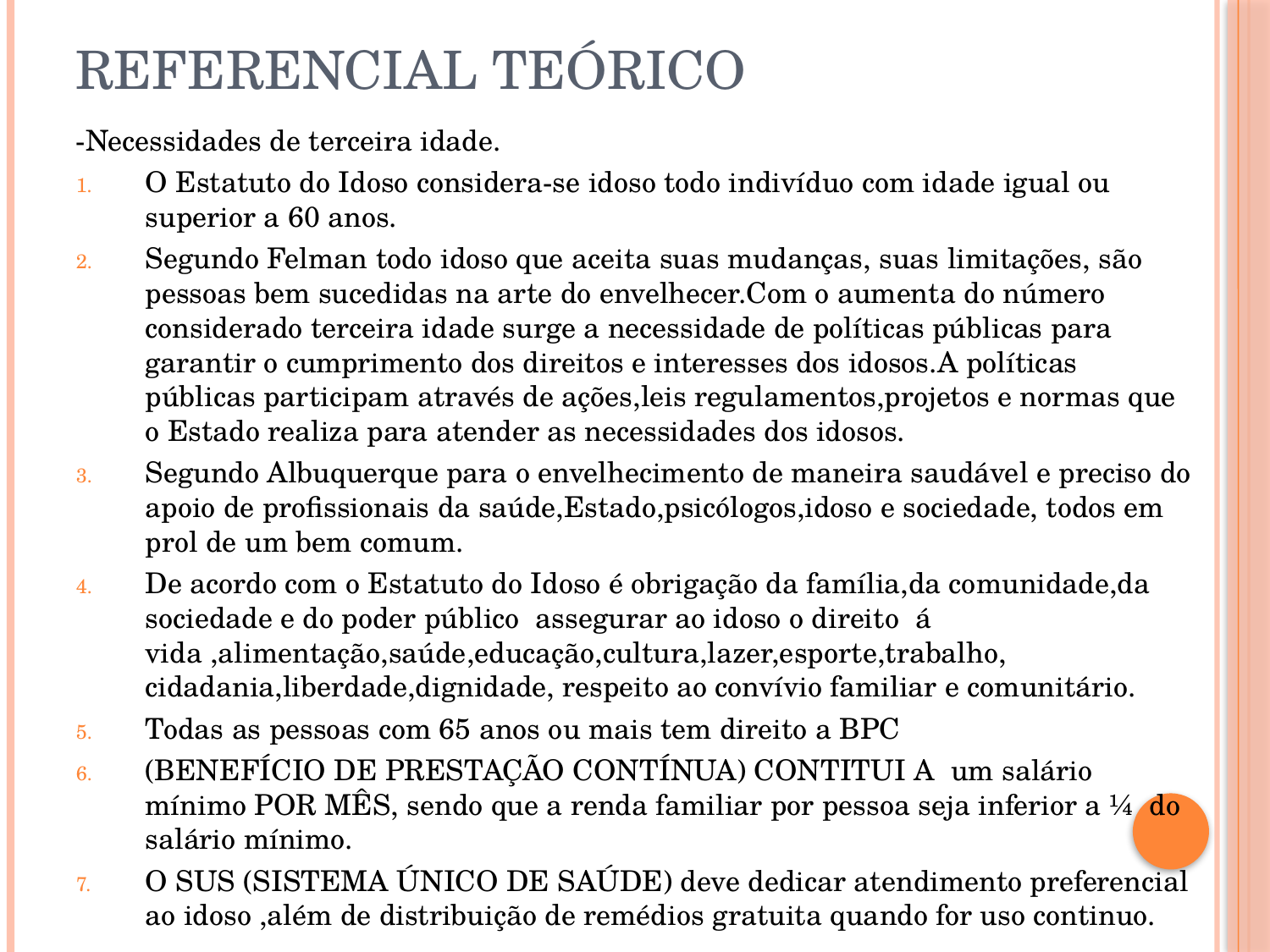

# Referencial Teórico
-Necessidades de terceira idade.
O Estatuto do Idoso considera-se idoso todo indivíduo com idade igual ou superior a 60 anos.
Segundo Felman todo idoso que aceita suas mudanças, suas limitações, são pessoas bem sucedidas na arte do envelhecer.Com o aumenta do número considerado terceira idade surge a necessidade de políticas públicas para garantir o cumprimento dos direitos e interesses dos idosos.A políticas públicas participam através de ações,leis regulamentos,projetos e normas que o Estado realiza para atender as necessidades dos idosos.
Segundo Albuquerque para o envelhecimento de maneira saudável e preciso do apoio de profissionais da saúde,Estado,psicólogos,idoso e sociedade, todos em prol de um bem comum.
De acordo com o Estatuto do Idoso é obrigação da família,da comunidade,da sociedade e do poder público  assegurar ao idoso o direito  á vida ,alimentação,saúde,educação,cultura,lazer,esporte,trabalho, cidadania,liberdade,dignidade, respeito ao convívio familiar e comunitário.
Todas as pessoas com 65 anos ou mais tem direito a BPC
(BENEFÍCIO DE PRESTAÇÃO CONTÍNUA) CONTITUI A  um salário mínimo POR MÊS, sendo que a renda familiar por pessoa seja inferior a ¼  do salário mínimo.
O SUS (SISTEMA ÚNICO DE SAÚDE) deve dedicar atendimento preferencial ao idoso ,além de distribuição de remédios gratuita quando for uso continuo.